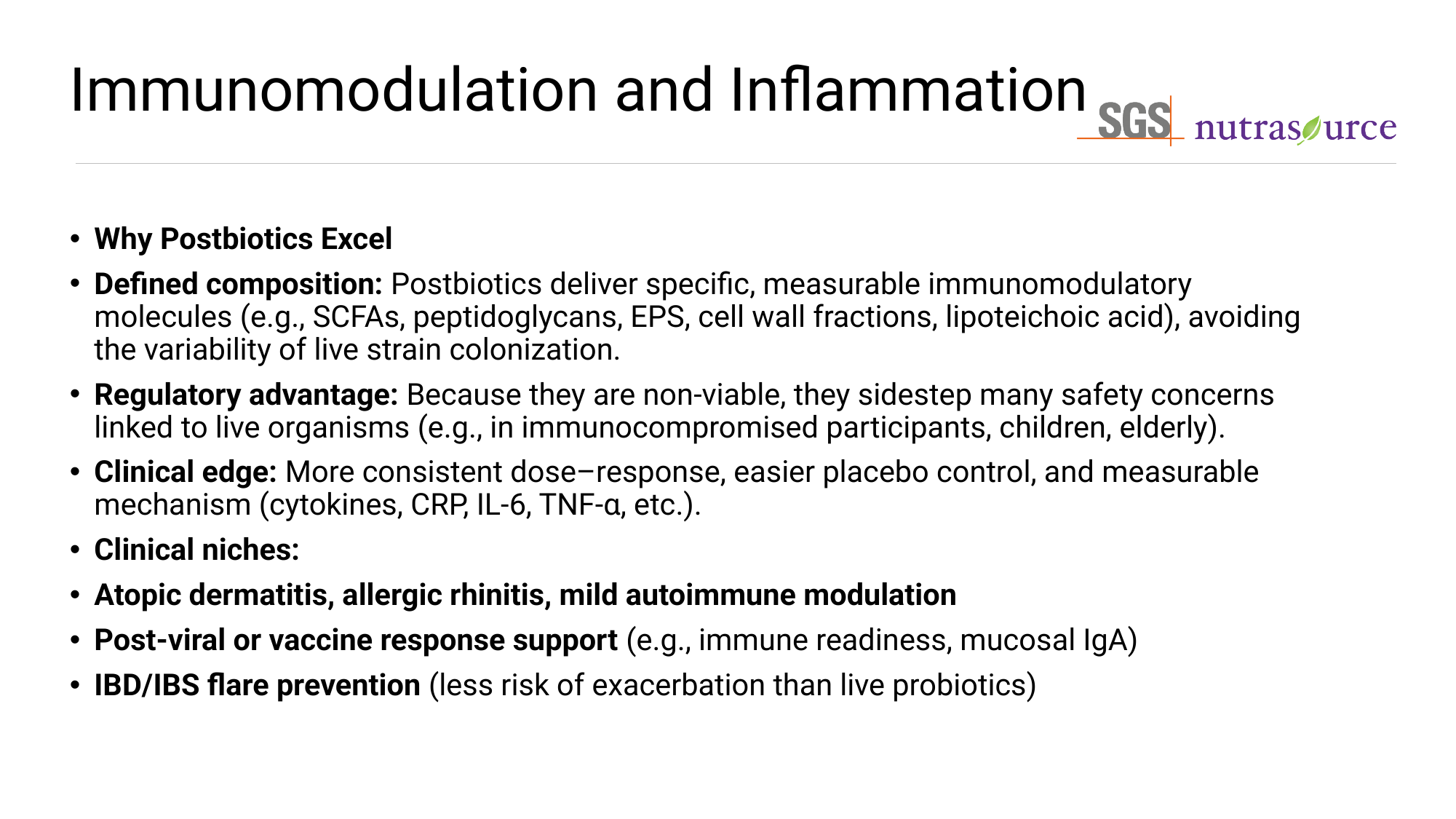

# Immunomodulation and Inflammation
Why Postbiotics Excel
Defined composition: Postbiotics deliver specific, measurable immunomodulatory molecules (e.g., SCFAs, peptidoglycans, EPS, cell wall fractions, lipoteichoic acid), avoiding the variability of live strain colonization.
Regulatory advantage: Because they are non-viable, they sidestep many safety concerns linked to live organisms (e.g., in immunocompromised participants, children, elderly).
Clinical edge: More consistent dose–response, easier placebo control, and measurable mechanism (cytokines, CRP, IL-6, TNF-α, etc.).
Clinical niches:
Atopic dermatitis, allergic rhinitis, mild autoimmune modulation
Post-viral or vaccine response support (e.g., immune readiness, mucosal IgA)
IBD/IBS flare prevention (less risk of exacerbation than live probiotics)